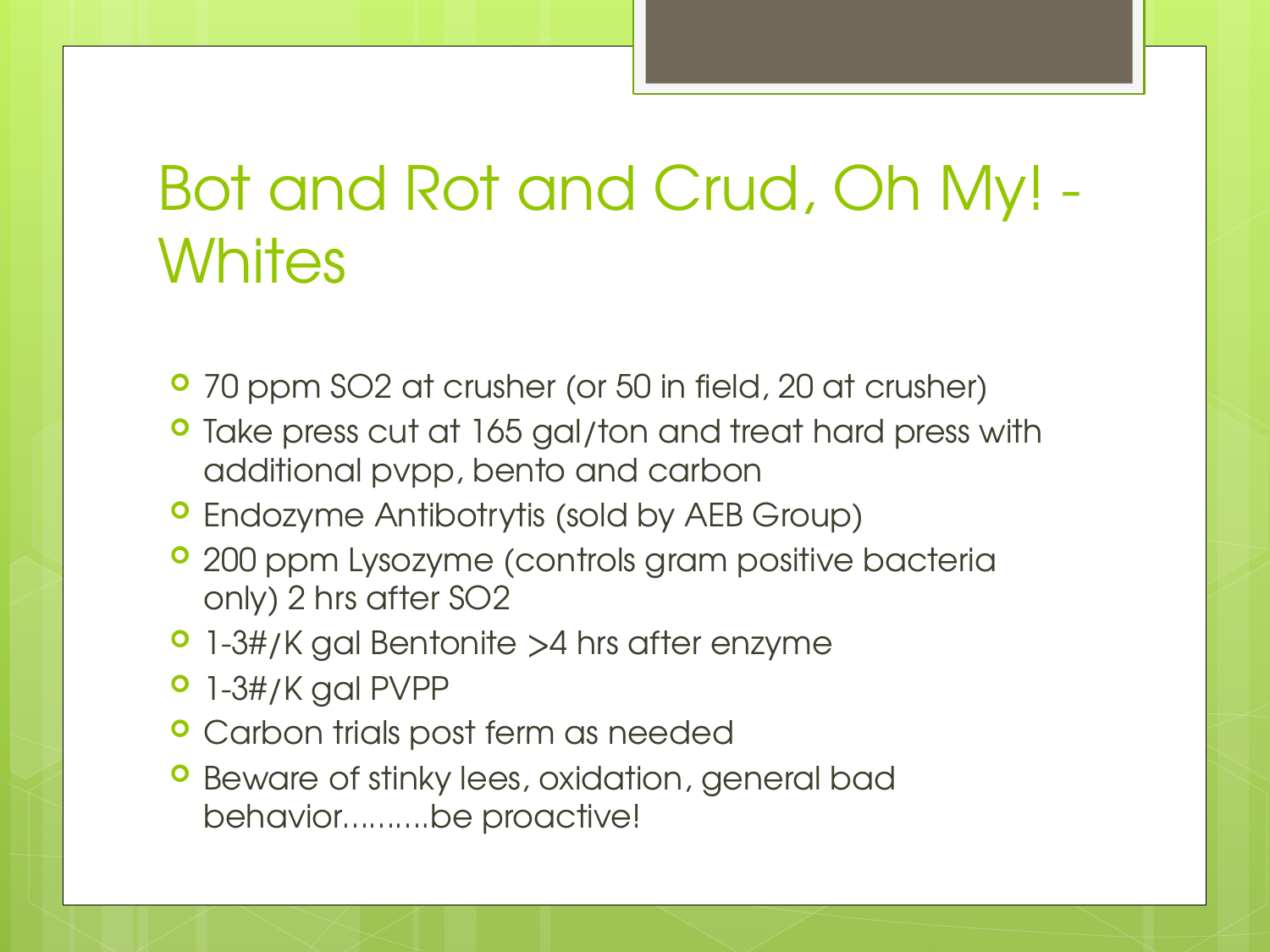

# Bot and Rot and Crud, Oh My! -Whites
70 ppm SO2 at crusher (or 50 in field, 20 at crusher)
Take press cut at 165 gal/ton and treat hard press with additional pvpp, bento and carbon
Endozyme Antibotrytis (sold by AEB Group)
200 ppm Lysozyme (controls gram positive bacteria only) 2 hrs after SO2
1-3#/K gal Bentonite >4 hrs after enzyme
1-3#/K gal PVPP
Carbon trials post ferm as needed
Beware of stinky lees, oxidation, general bad behavior……….be proactive!